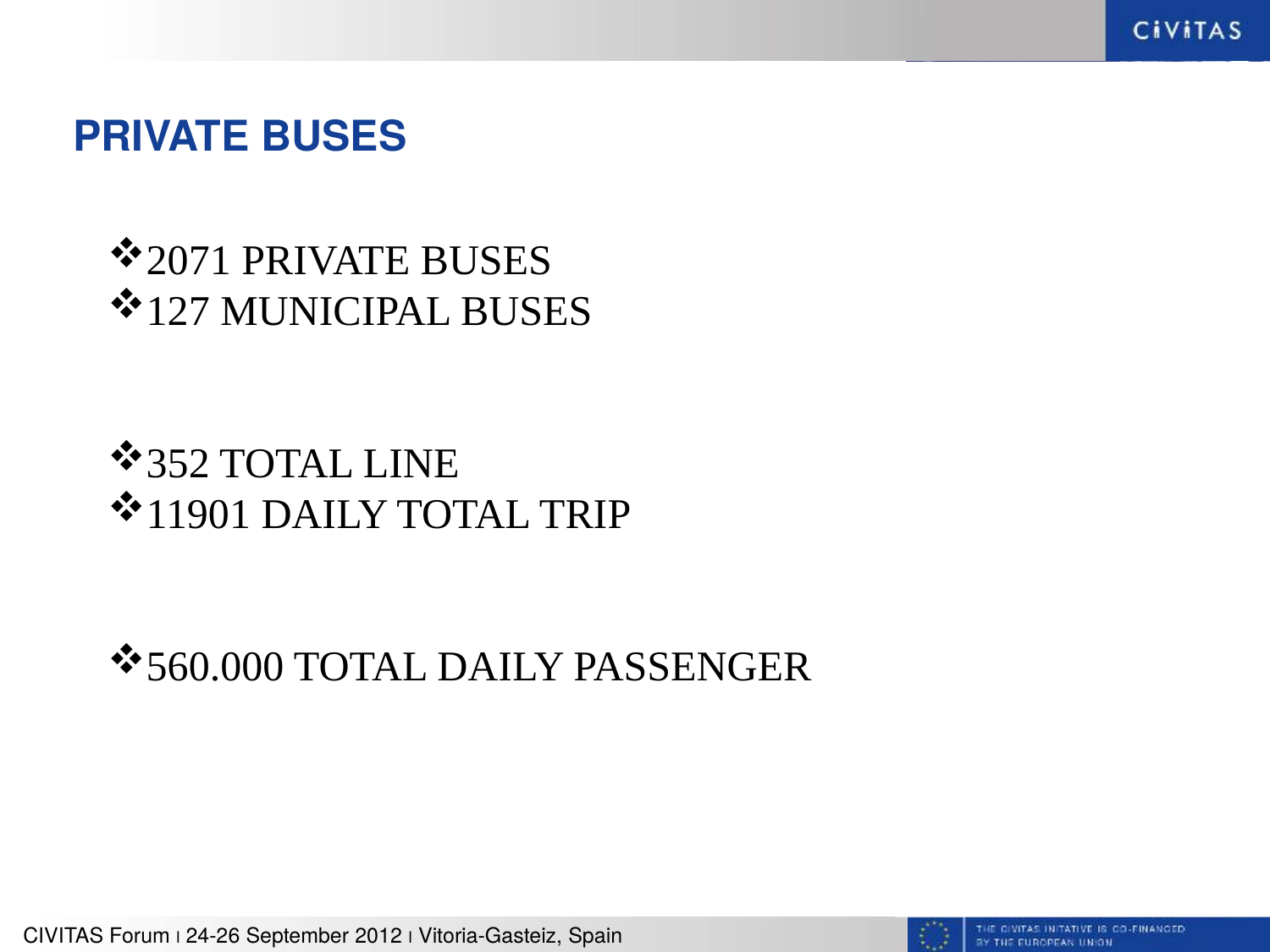

# PRIVATE BUSES
2071 PRIVATE BUSES
127 MUNICIPAL BUSES

352 TOTAL LINE
11901 DAILY TOTAL TRIP

560.000 TOTAL DAILY PASSENGER
CIVITAS Forum l 24-26 September 2012 l Vitoria-Gasteiz, Spain